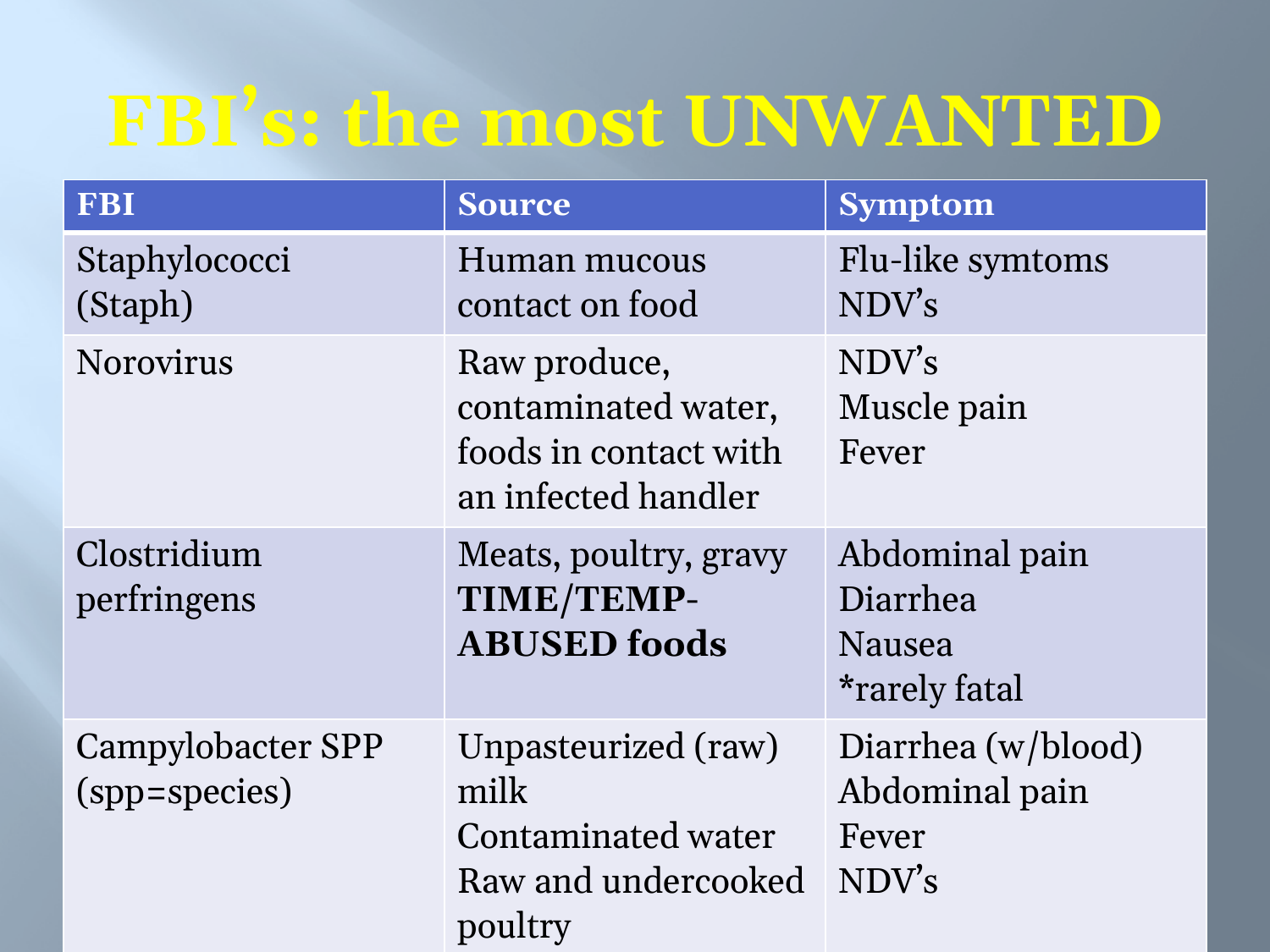

# FBI’s: the most UNWANTED
| FBI | Source | Symptom |
| --- | --- | --- |
| Staphylococci (Staph) | Human mucous contact on food | Flu-like symtoms NDV’s |
| Norovirus | Raw produce, contaminated water, foods in contact with an infected handler | NDV’s Muscle pain Fever |
| Clostridium perfringens | Meats, poultry, gravy TIME/TEMP-ABUSED foods | Abdominal pain Diarrhea Nausea \*rarely fatal |
| Campylobacter SPP (spp=species) | Unpasteurized (raw) milk Contaminated water Raw and undercooked poultry | Diarrhea (w/blood) Abdominal pain Fever NDV’s |